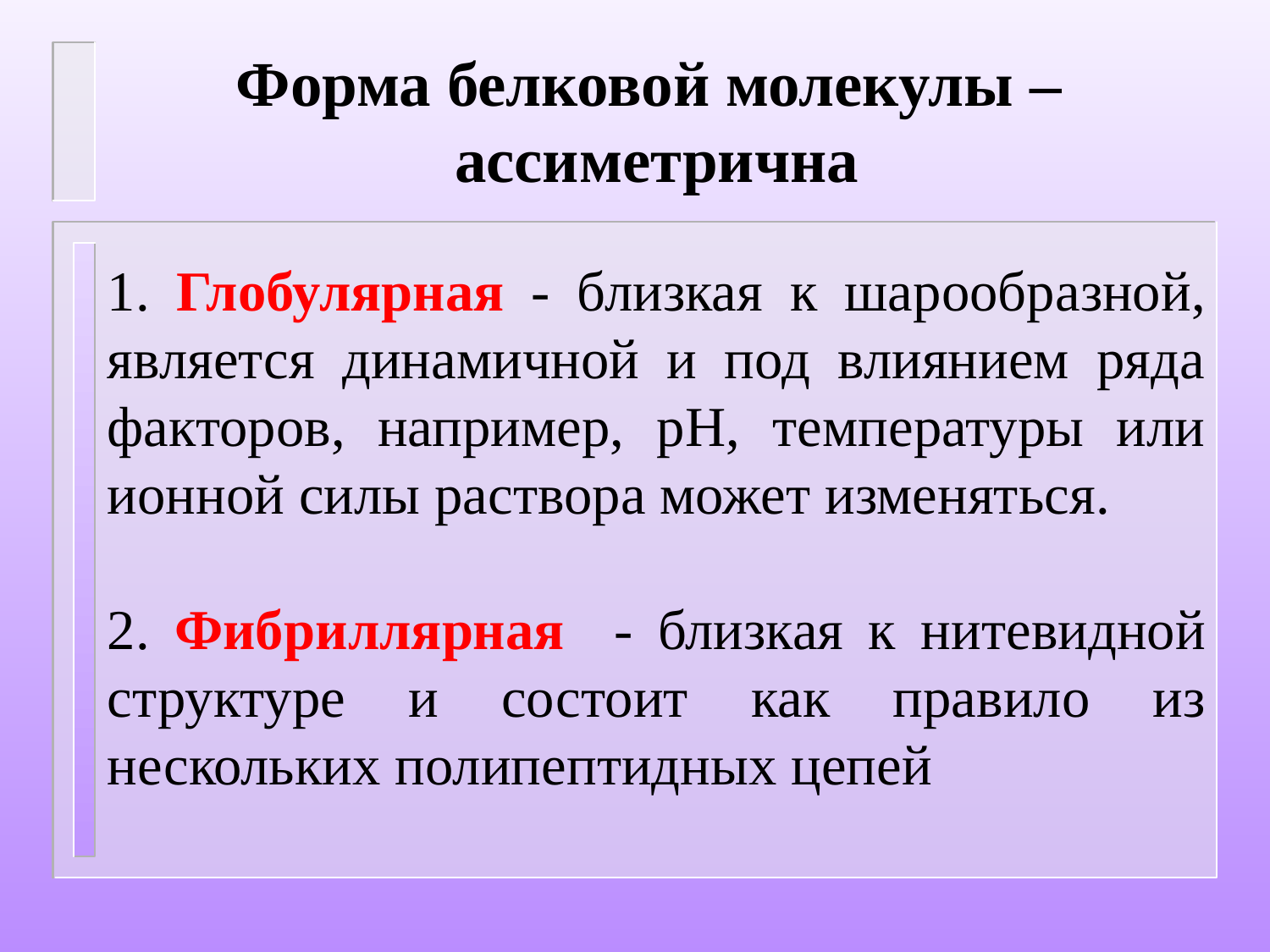

Форма белковой молекулы –
ассиметрична

1. Глобулярная - близкая к шарообразной, является динамичной и под влиянием ряда факторов, например, рН, температуры или ионной силы раствора может изменяться.

2. Фибриллярная  - близкая к нитевидной структуре и состоит как правило из нескольких полипептидных цепей